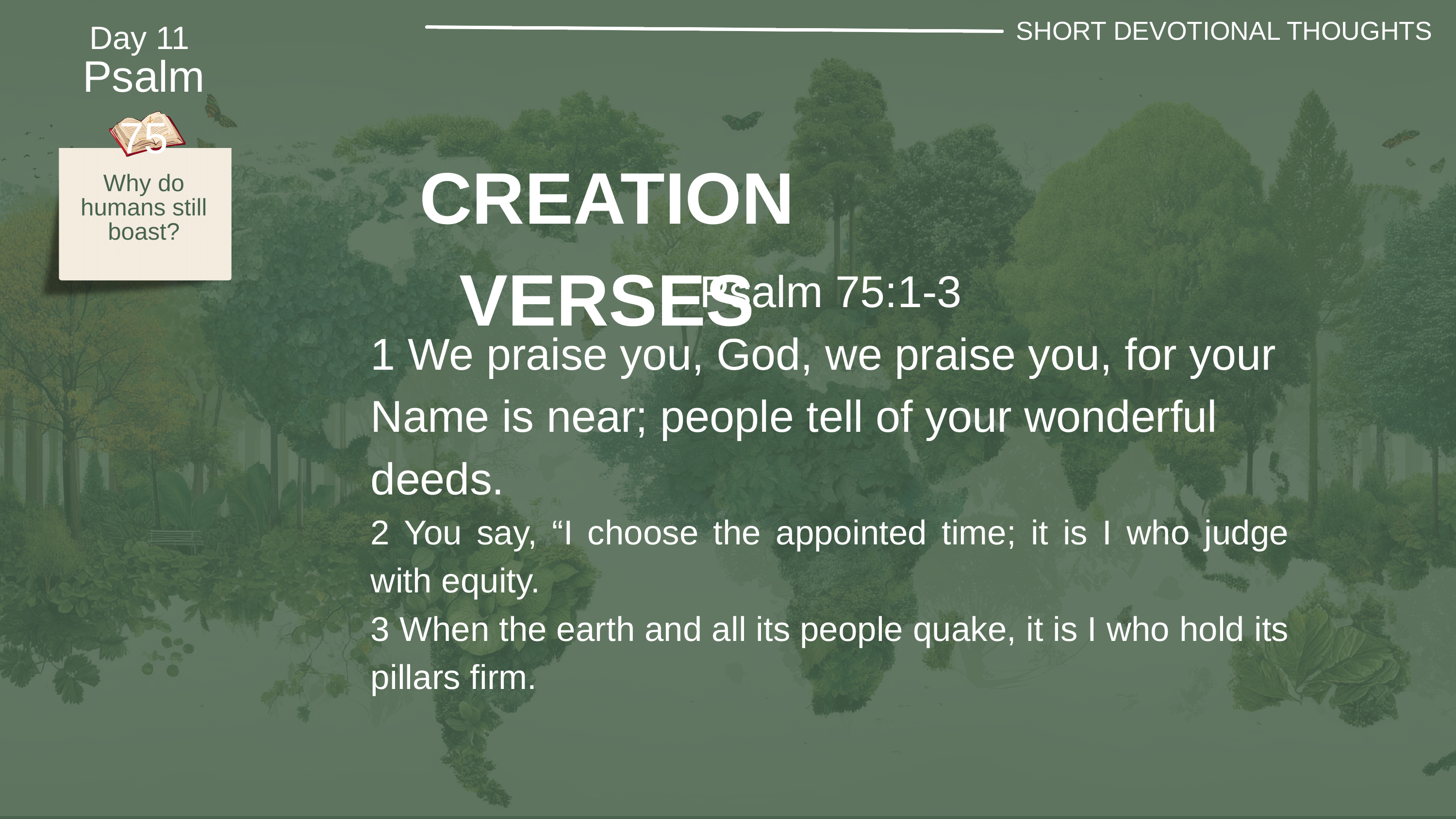

SHORT DEVOTIONAL THOUGHTS
Day 11

Psalm 75

CREATION VERSES

Why do humans still boast?
Psalm 75:1-3
1 We praise you, God, we praise you, for your Name is near; people tell of your wonderful deeds.
2 You say, “I choose the appointed time; it is I who judge with equity.
3 When the earth and all its people quake, it is I who hold its pillars firm.